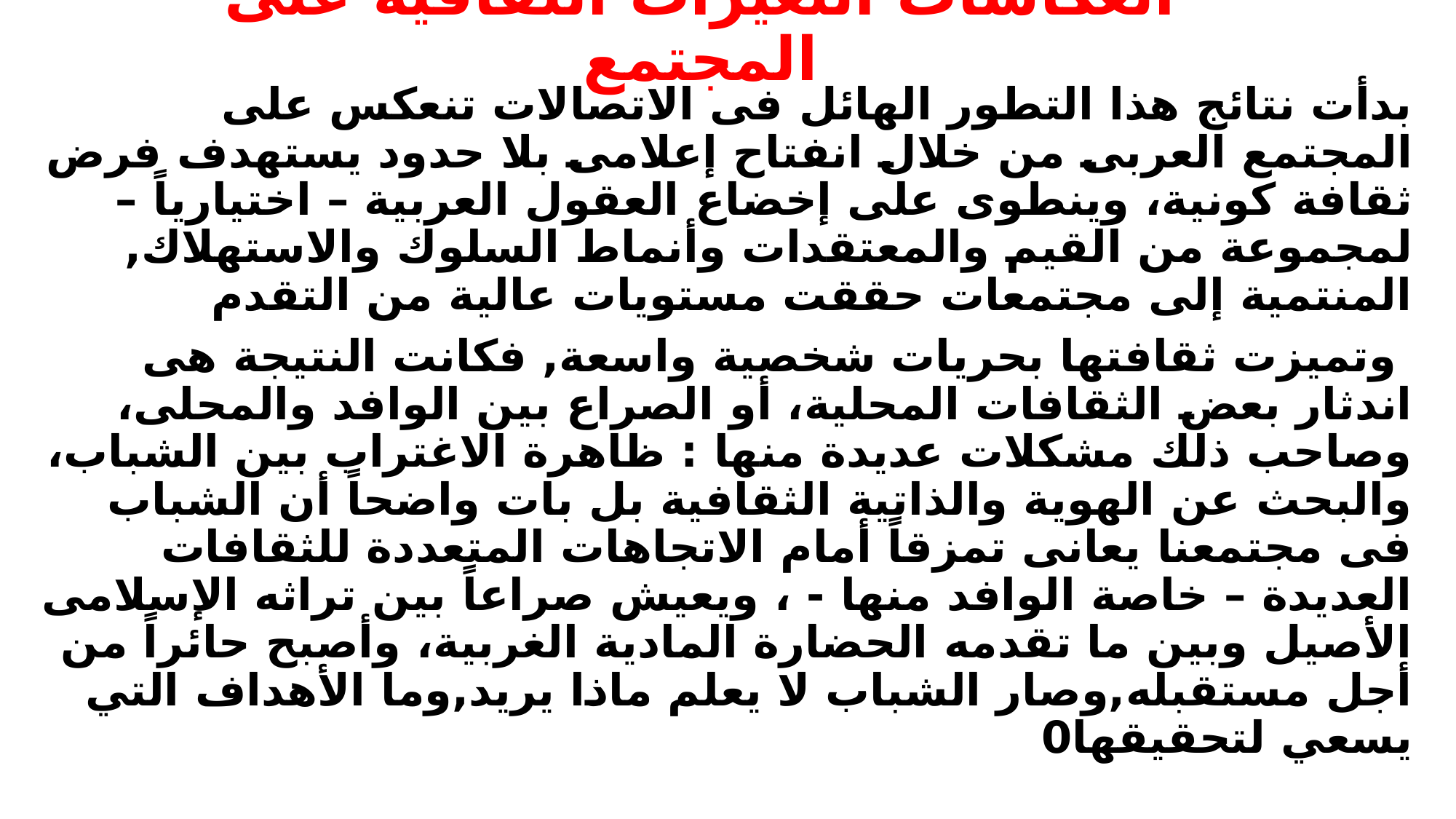

# انعكاسات التغيرات الثقافية على المجتمع
بدأت نتائج هذا التطور الهائل فى الاتصالات تنعكس على المجتمع العربى من خلال انفتاح إعلامى بلا حدود يستهدف فرض ثقافة كونية، وينطوى على إخضاع العقول العربية – اختيارياً – لمجموعة من القيم والمعتقدات وأنماط السلوك والاستهلاك, المنتمية إلى مجتمعات حققت مستويات عالية من التقدم
 وتميزت ثقافتها بحريات شخصية واسعة, فكانت النتيجة هى اندثار بعض الثقافات المحلية، أو الصراع بين الوافد والمحلى، وصاحب ذلك مشكلات عديدة منها : ظاهرة الاغتراب بين الشباب، والبحث عن الهوية والذاتية الثقافية بل بات واضحاً أن الشباب فى مجتمعنا يعانى تمزقاً أمام الاتجاهات المتعددة للثقافات العديدة – خاصة الوافد منها - ، ويعيش صراعاً بين تراثه الإسلامى الأصيل وبين ما تقدمه الحضارة المادية الغربية، وأصبح حائراً من أجل مستقبله,وصار الشباب لا يعلم ماذا يريد,وما الأهداف التي يسعي لتحقيقها0